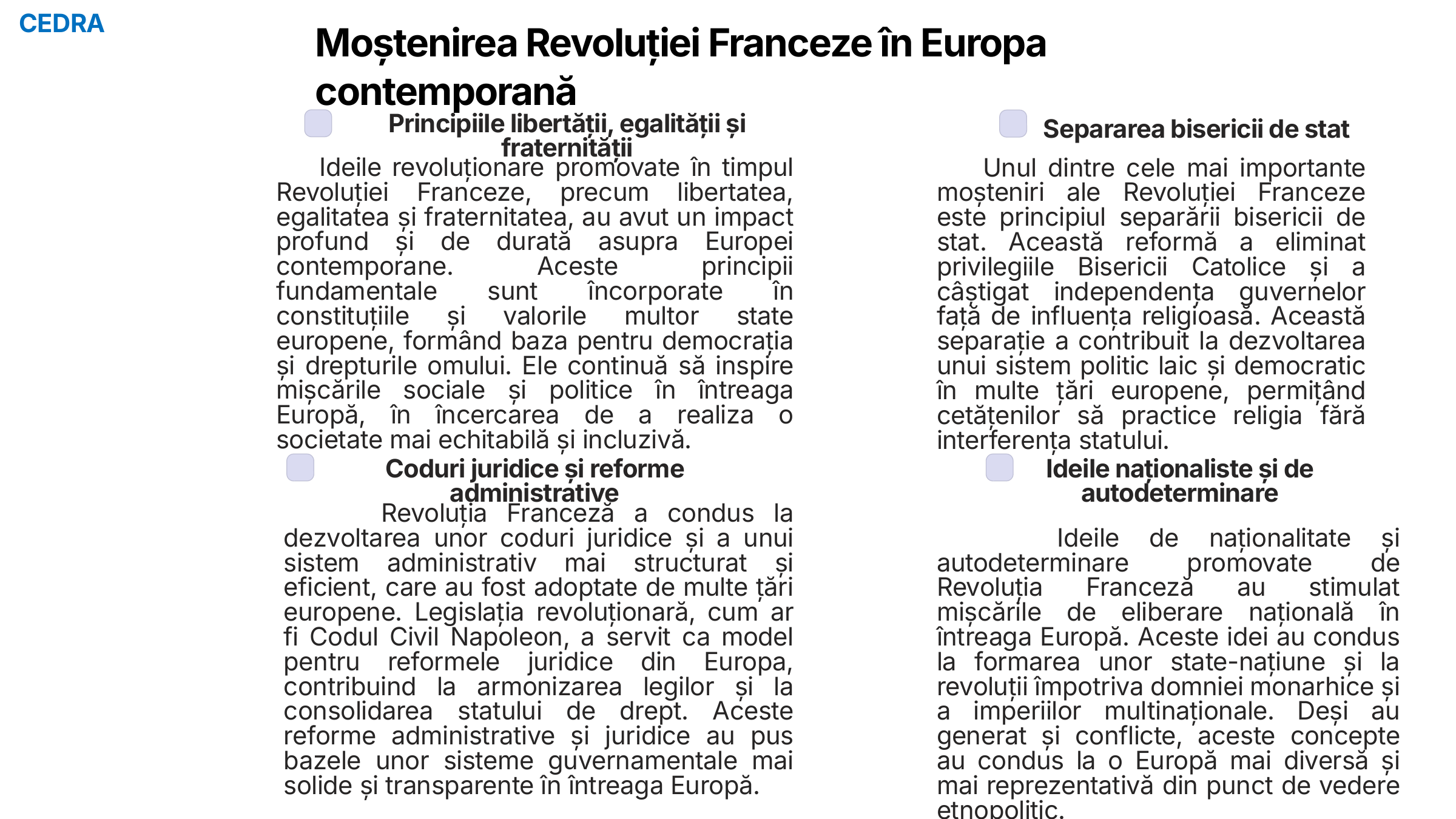

CEDRA
Moștenirea Revoluției Franceze în Europa contemporană
Principiile libertății, egalității și fraternității

Separarea bisericii de stat
    Ideile revoluționare promovate în timpul Revoluției Franceze, precum libertatea, egalitatea și fraternitatea, au avut un impact profund și de durată asupra Europei contemporane. Aceste principii fundamentale sunt încorporate în constituțiile și valorile multor state europene, formând baza pentru democrația și drepturile omului. Ele continuă să inspire mișcările sociale și politice în întreaga Europă, în încercarea de a realiza o societate mai echitabilă și incluzivă.
    Unul dintre cele mai importante moșteniri ale Revoluției Franceze este principiul separării bisericii de stat. Această reformă a eliminat privilegiile Bisericii Catolice și a câștigat independența guvernelor față de influența religioasă. Această separație a contribuit la dezvoltarea unui sistem politic laic și democratic în multe țări europene, permițând cetățenilor să practice religia fără interferența statului.
Ideile naționaliste și de autodeterminare

Coduri juridice și reforme administrative

     Revoluția Franceză a condus la dezvoltarea unor coduri juridice și a unui sistem administrativ mai structurat și eficient, care au fost adoptate de multe țări europene. Legislația revoluționară, cum ar fi Codul Civil Napoleon, a servit ca model pentru reformele juridice din Europa, contribuind la armonizarea legilor și la consolidarea statului de drept. Aceste reforme administrative și juridice au pus bazele unor sisteme guvernamentale mai solide și transparente în întreaga Europă.
    Ideile de naționalitate și autodeterminare promovate de Revoluția Franceză au stimulat mișcările de eliberare națională în întreaga Europă. Aceste idei au condus la formarea unor state-națiune și la revoluții împotriva domniei monarhice și a imperiilor multinaționale. Deși au generat și conflicte, aceste concepte au condus la o Europă mai diversă și mai reprezentativă din punct de vedere etnopolitic.